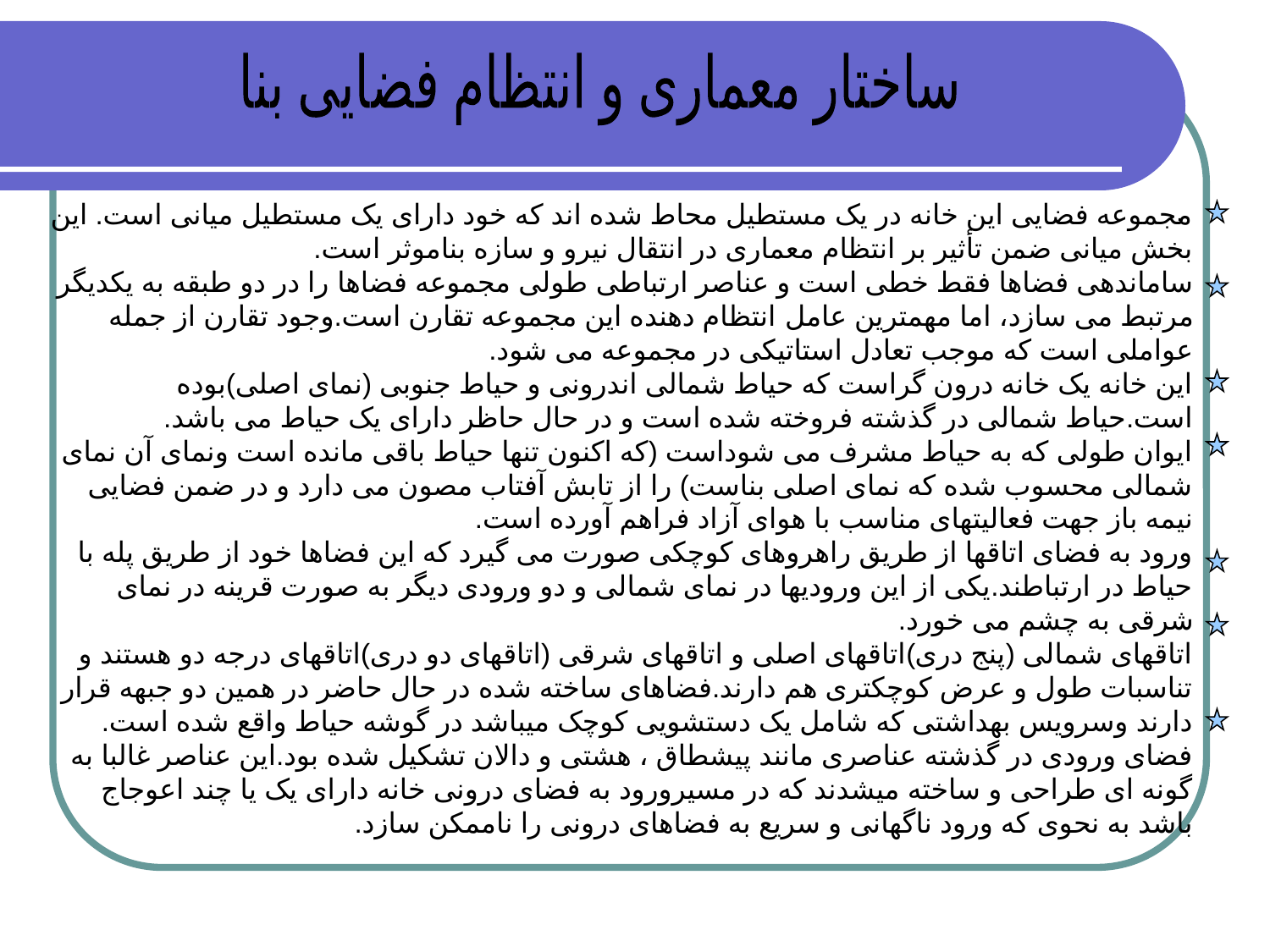

ساختار معماری و انتظام فضایی بنا
مجموعه فضایی این خانه در یک مستطیل محاط شده اند که خود دارای یک مستطیل میانی است. اين بخش ميانی ضمن تأثير بر انتظام معماری در انتقال نيرو و سازه بناموثر است.
ساماندهی فضاها فقط خطی است و عناصر ارتباطی طولی مجموعه فضاها را در دو طبقه به يکديگر مرتبط می سازد، اما مهمترين عامل انتظام دهنده این مجموعه تقارن است.وجود تقارن از جمله عواملی است که موجب تعادل استاتیکی در مجموعه می شود.
این خانه یک خانه درون گراست که حیاط شمالی اندرونی و حیاط جنوبی (نمای اصلی)بوده است.حیاط شمالی در گذشته فروخته شده است و در حال حاظر دارای یک حیاط می باشد.
ایوان طولی که به حیاط مشرف می شوداست (که اکنون تنها حیاط باقی مانده است ونمای آن نمای شمالی محسوب شده که نمای اصلی بناست) را از تابش آفتاب مصون می دارد و در ضمن فضایی نیمه باز جهت فعالیتهای مناسب با هوای آزاد فراهم آورده است.
ورود به فضای اتاقها از طریق راهروهای کوچکی صورت می گیرد که این فضاها خود از طریق پله با حیاط در ارتباطند.یکی از این ورودیها در نمای شمالی و دو ورودی دیگر به صورت قرینه در نمای شرقی به چشم می خورد.
اتاقهای شمالی (پنج دری)اتاقهای اصلی و اتاقهای شرقی (اتاقهای دو دری)اتاقهای درجه دو هستند و تناسبات طول و عرض کوچکتری هم دارند.فضاهای ساخته شده در حال حاضر در همین دو جبهه قرار دارند وسرویس بهداشتی که شامل یک دستشویی کوچک میباشد در گوشه حیاط واقع شده است.
فضای ورودی در گذشته عناصری مانند پیشطاق ، هشتی و دالان تشکیل شده بود.این عناصر غالبا به گونه ای طراحی و ساخته میشدند که در مسیرورود به فضای درونی خانه دارای یک یا چند اعوجاج باشد به نحوی که ورود ناگهانی و سریع به فضاهای درونی را ناممکن سازد.

.